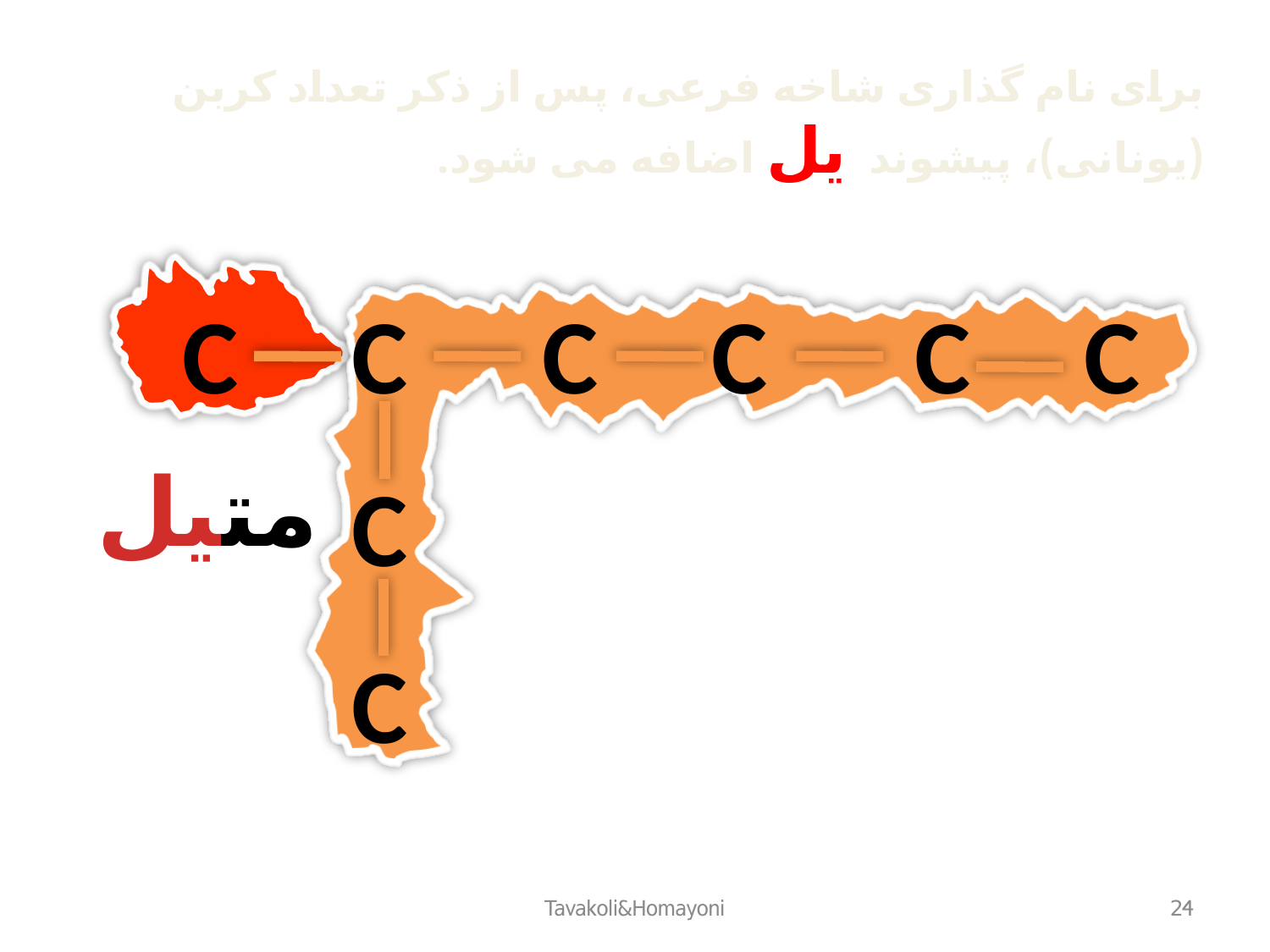

برای نام گذاری شاخه فرعی، پس از ذکر تعداد کربن (یونانی)، پیشوند  یل اضافه می شود.

C
C
C
C
C
C

متیل
C
C
Tavakoli&Homayoni
24